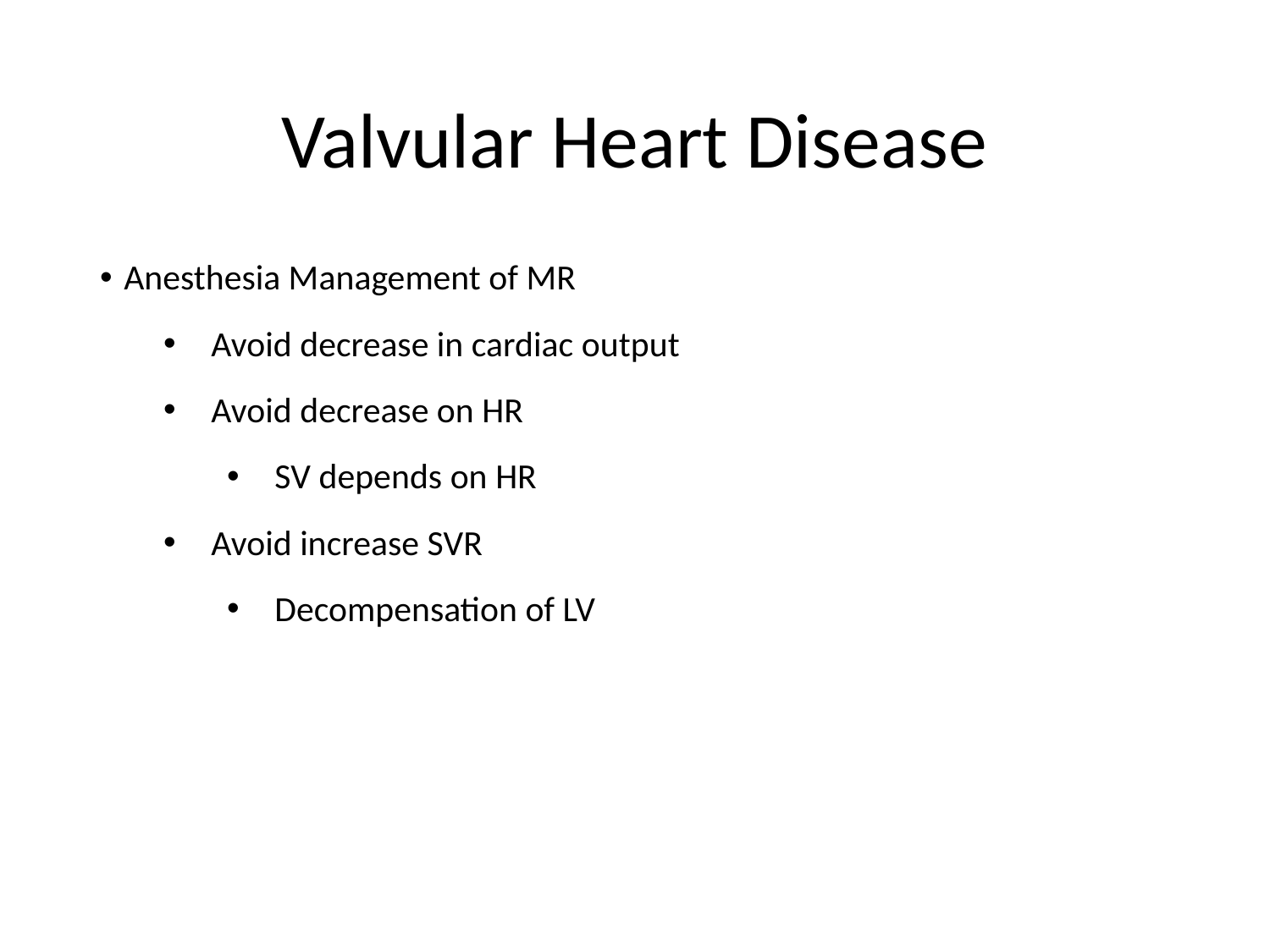

# Valvular Heart Disease
Anesthesia Management of MR
Avoid decrease in cardiac output
Avoid decrease on HR
SV depends on HR
Avoid increase SVR
Decompensation of LV